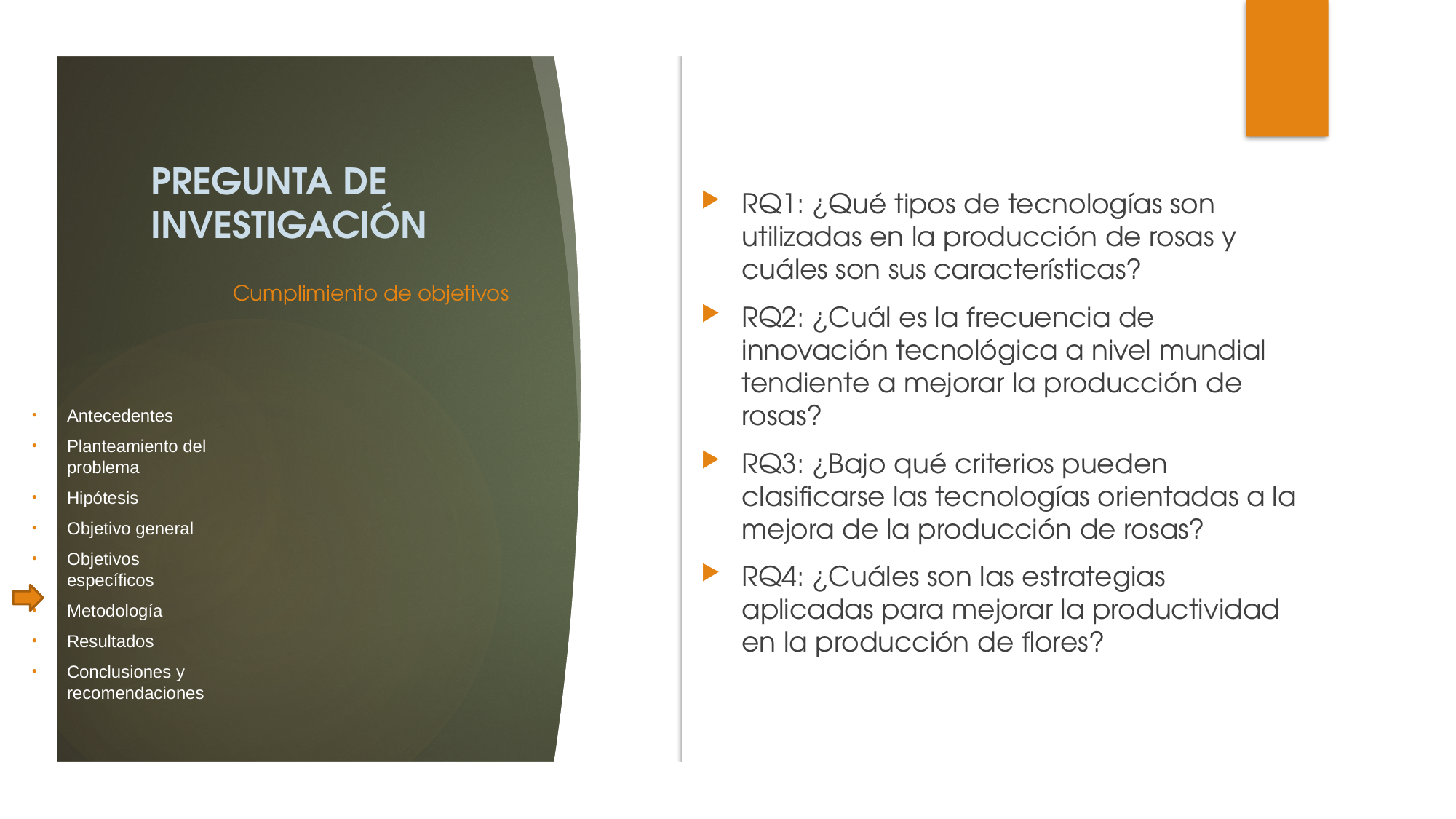

# PREGUNTA DE INVESTIGACIÓN
RQ1: ¿Qué tipos de tecnologías son utilizadas en la producción de rosas y cuáles son sus características?
RQ2: ¿Cuál es la frecuencia de innovación tecnológica a nivel mundial tendiente a mejorar la producción de rosas?
RQ3: ¿Bajo qué criterios pueden clasificarse las tecnologías orientadas a la mejora de la producción de rosas?
RQ4: ¿Cuáles son las estrategias aplicadas para mejorar la productividad en la producción de flores?

Cumplimiento de objetivos

Antecedentes
Planteamiento del problema
Hipótesis
Objetivo general
Objetivos específicos
Metodología
Resultados
Conclusiones y recomendaciones